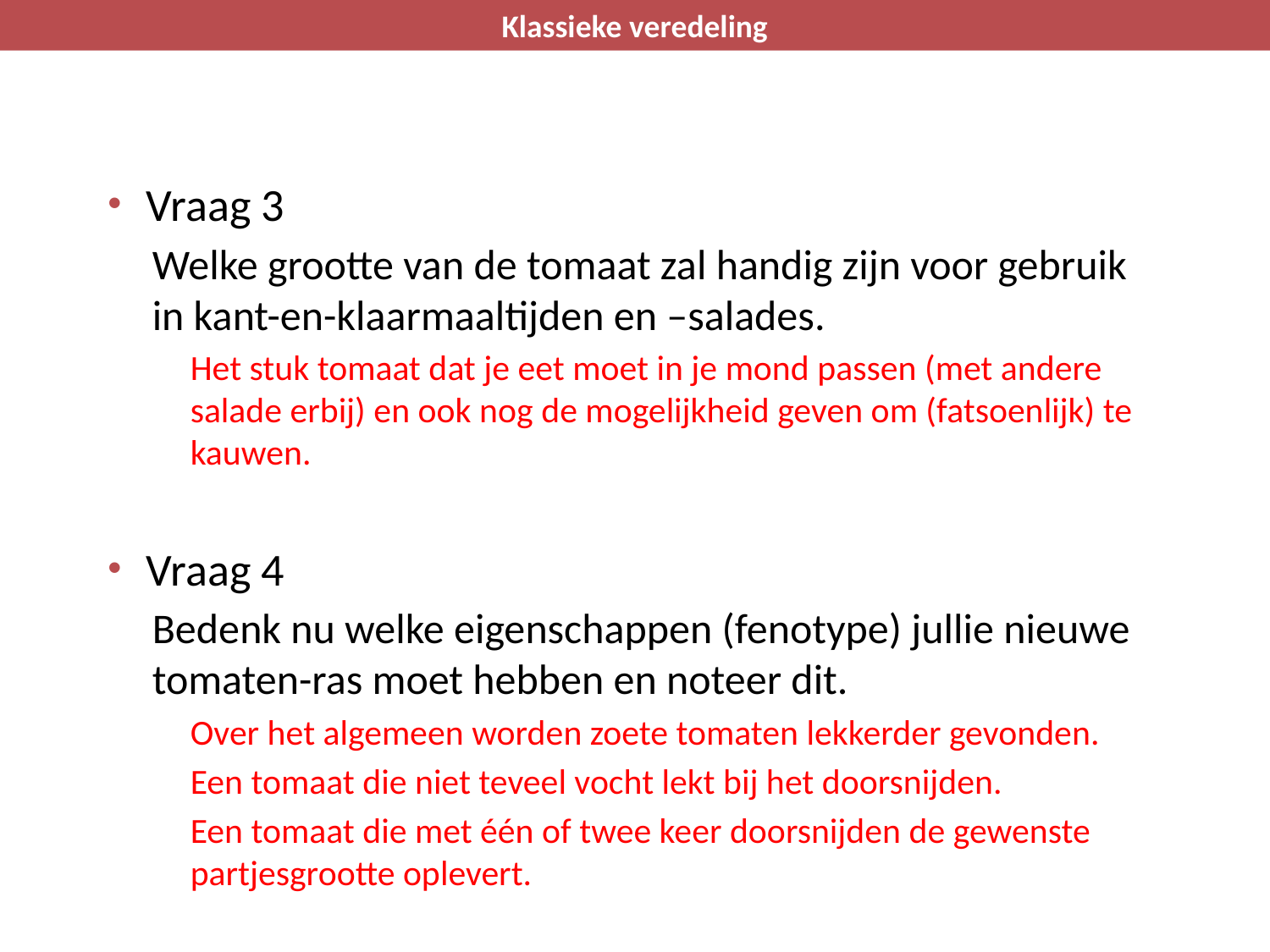

Klassieke veredeling
Vraag 3
Welke grootte van de tomaat zal handig zijn voor gebruik in kant-en-klaarmaaltijden en –salades.
Het stuk tomaat dat je eet moet in je mond passen (met andere salade erbij) en ook nog de mogelijkheid geven om (fatsoenlijk) te kauwen.

Vraag 4
Bedenk nu welke eigenschappen (fenotype) jullie nieuwe tomaten-ras moet hebben en noteer dit.
Over het algemeen worden zoete tomaten lekkerder gevonden.
Een tomaat die niet teveel vocht lekt bij het doorsnijden.
Een tomaat die met één of twee keer doorsnijden de gewenste partjesgrootte oplevert.